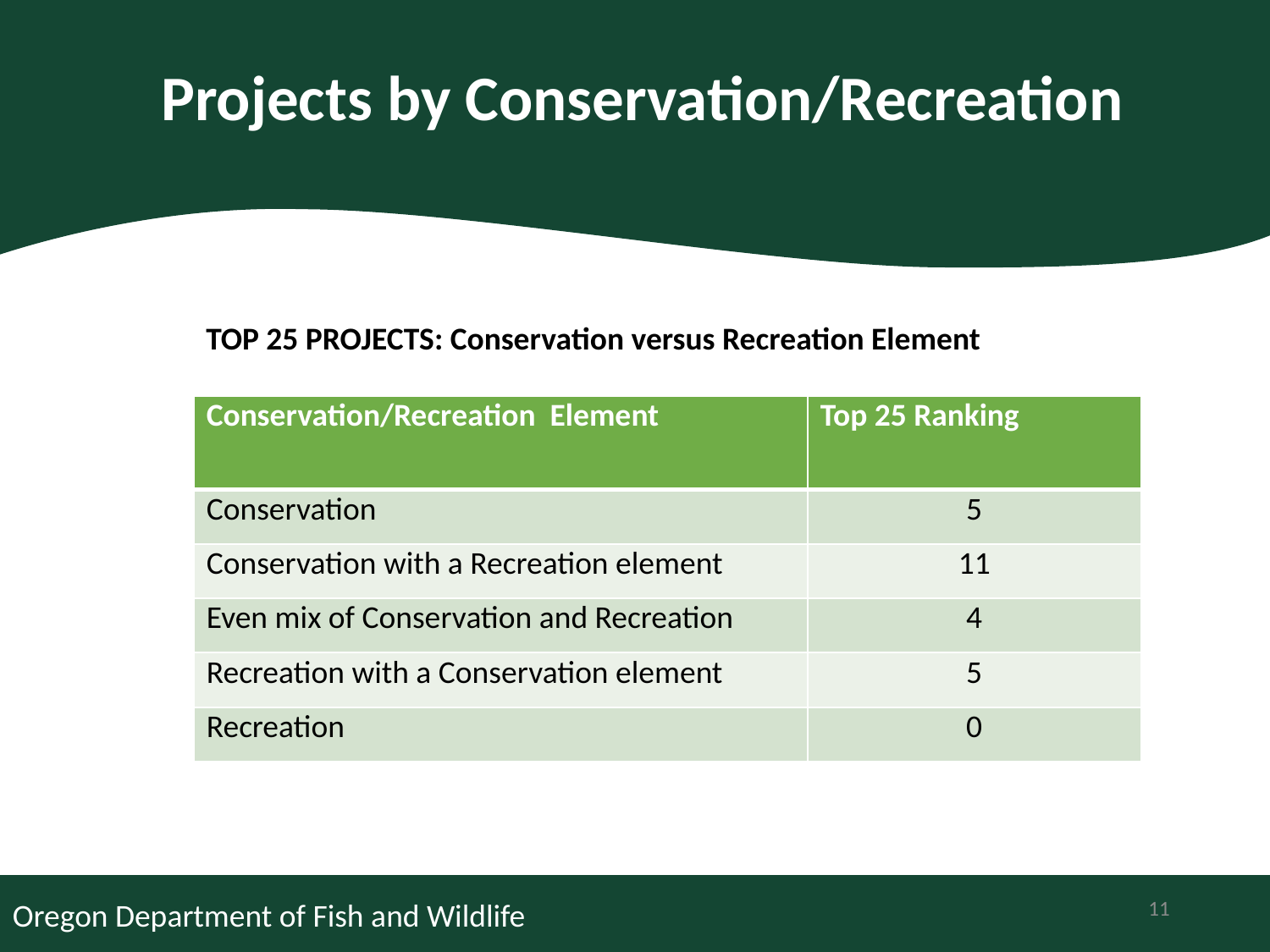

Projects by Conservation/Recreation
TOP 25 PROJECTS: Conservation versus Recreation Element
| Conservation/Recreation Element | Top 25 Ranking |
| --- | --- |
| Conservation | 5 |
| Conservation with a Recreation element | 11 |
| Even mix of Conservation and Recreation | 4 |
| Recreation with a Conservation element | 5 |
| Recreation | 0 |
11